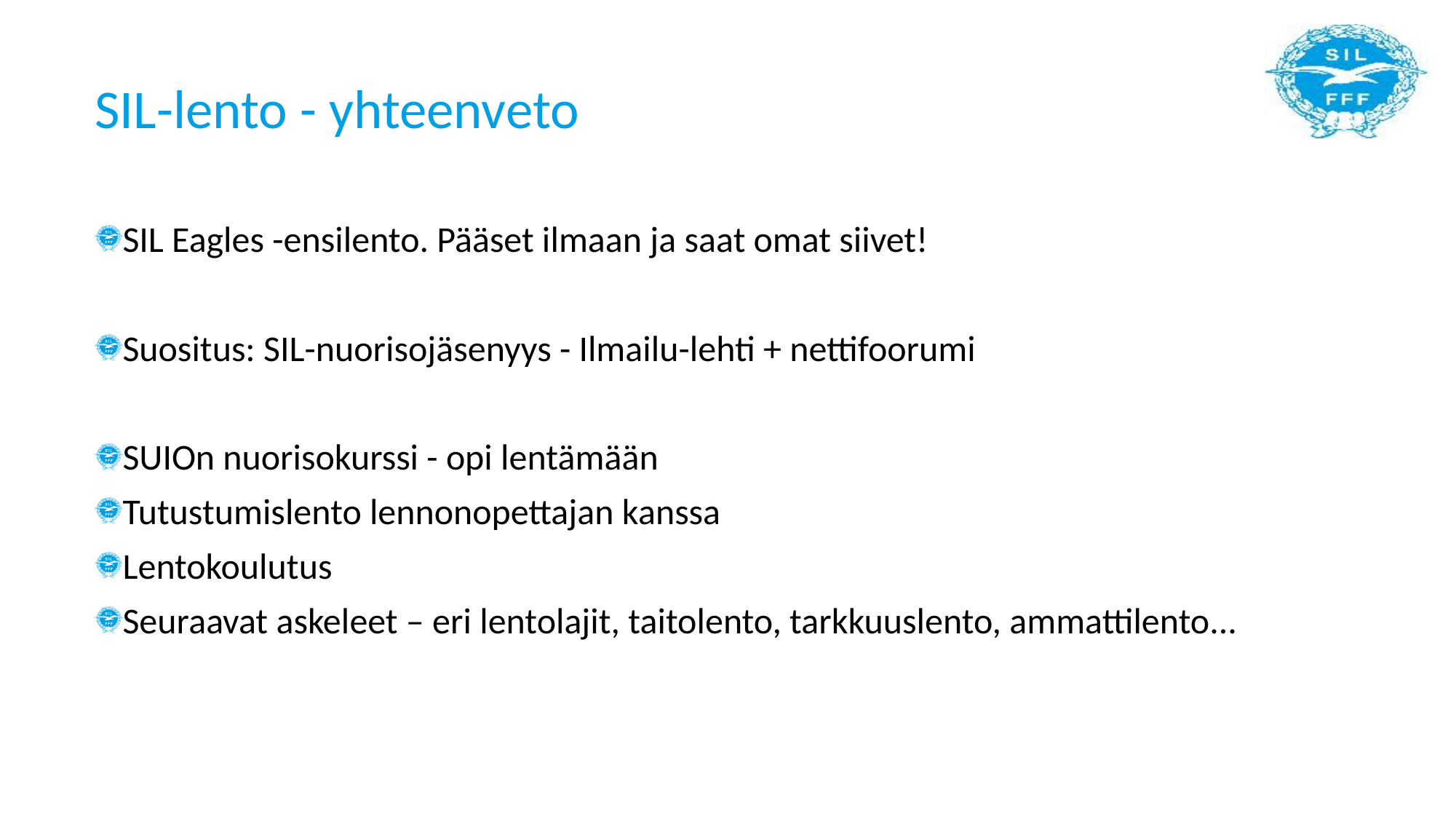

# SIL-lento - yhteenveto
SIL Eagles -ensilento. Pääset ilmaan ja saat omat siivet!

Suositus: SIL-nuorisojäsenyys - Ilmailu-lehti + nettifoorumi

SUIOn nuorisokurssi - opi lentämään
Tutustumislento lennonopettajan kanssa
Lentokoulutus
Seuraavat askeleet – eri lentolajit, taitolento, tarkkuuslento, ammattilento...